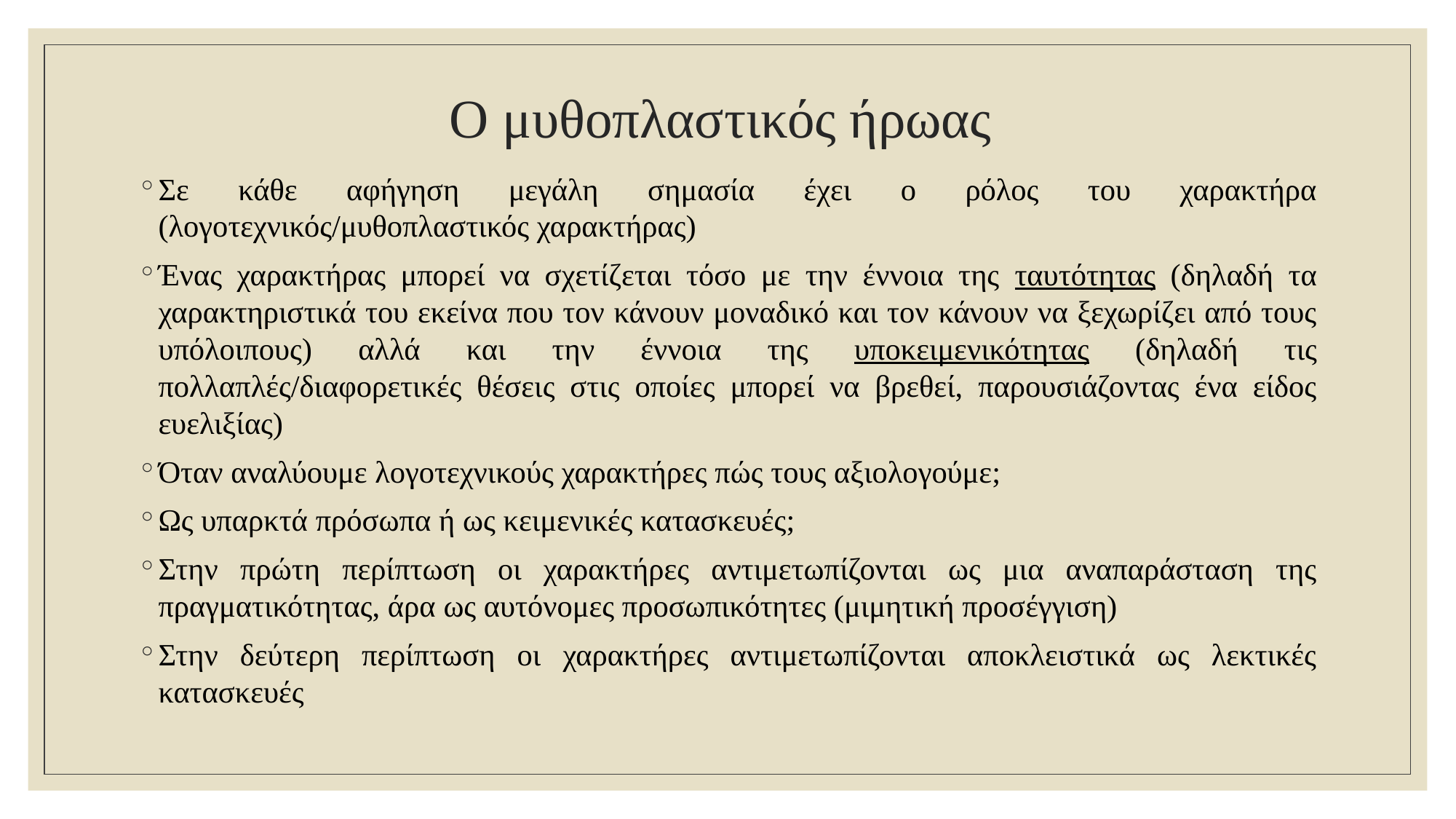

# Ο μυθοπλαστικός ήρωας
Σε κάθε αφήγηση μεγάλη σημασία έχει ο ρόλος του χαρακτήρα (λογοτεχνικός/μυθοπλαστικός χαρακτήρας)
Ένας χαρακτήρας μπορεί να σχετίζεται τόσο με την έννοια της ταυτότητας (δηλαδή τα χαρακτηριστικά του εκείνα που τον κάνουν μοναδικό και τον κάνουν να ξεχωρίζει από τους υπόλοιπους) αλλά και την έννοια της υποκειμενικότητας (δηλαδή τις πολλαπλές/διαφορετικές θέσεις στις οποίες μπορεί να βρεθεί, παρουσιάζοντας ένα είδος ευελιξίας)
Όταν αναλύουμε λογοτεχνικούς χαρακτήρες πώς τους αξιολογούμε;
Ως υπαρκτά πρόσωπα ή ως κειμενικές κατασκευές;
Στην πρώτη περίπτωση οι χαρακτήρες αντιμετωπίζονται ως μια αναπαράσταση της πραγματικότητας, άρα ως αυτόνομες προσωπικότητες (μιμητική προσέγγιση)
Στην δεύτερη περίπτωση οι χαρακτήρες αντιμετωπίζονται αποκλειστικά ως λεκτικές κατασκευές